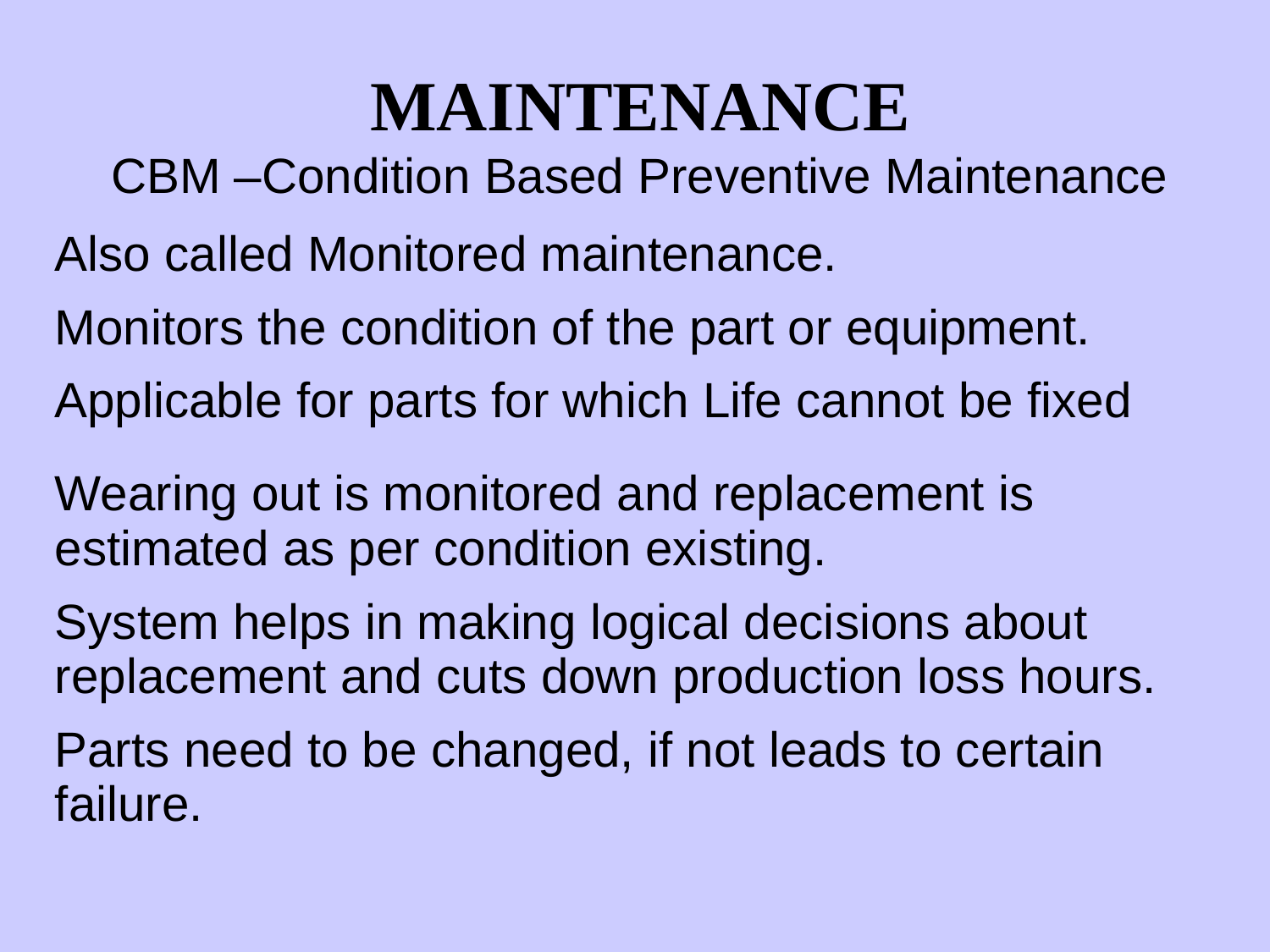

MAINTENANCE
CBM –Condition Based Preventive Maintenance

Also called Monitored maintenance.

Monitors the condition of the part or equipment.

Applicable for parts for which Life cannot be fixed

Wearing out is monitored and replacement is
estimated as per condition existing.

System helps in making logical decisions about
replacement and cuts down production loss hours.

Parts need to be changed, if not leads to certain
failure.